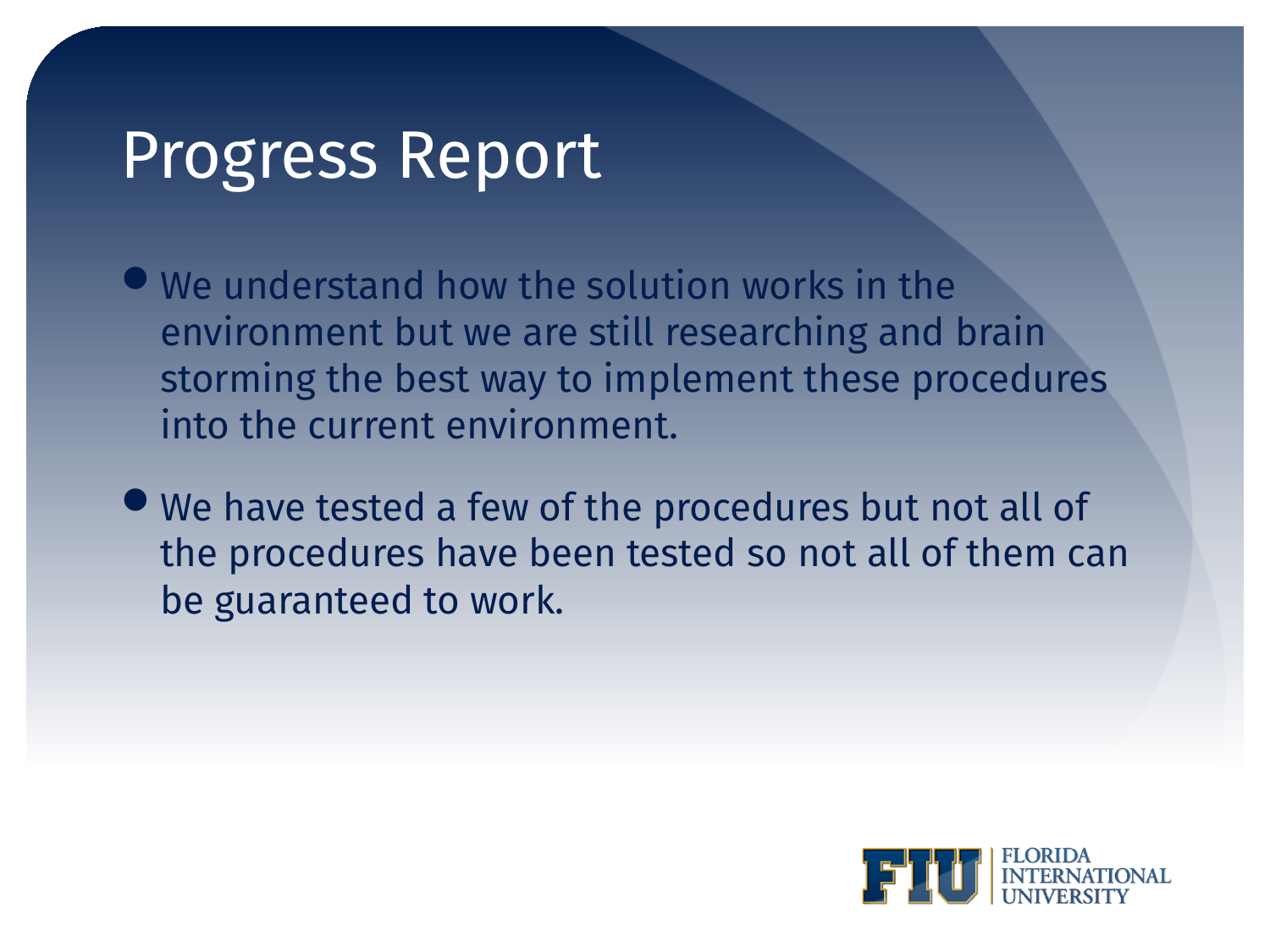

# Progress Report
We understand how the solution works in the environment but we are still researching and brain storming the best way to implement these procedures into the current environment.
We have tested a few of the procedures but not all of the procedures have been tested so not all of them can be guaranteed to work.